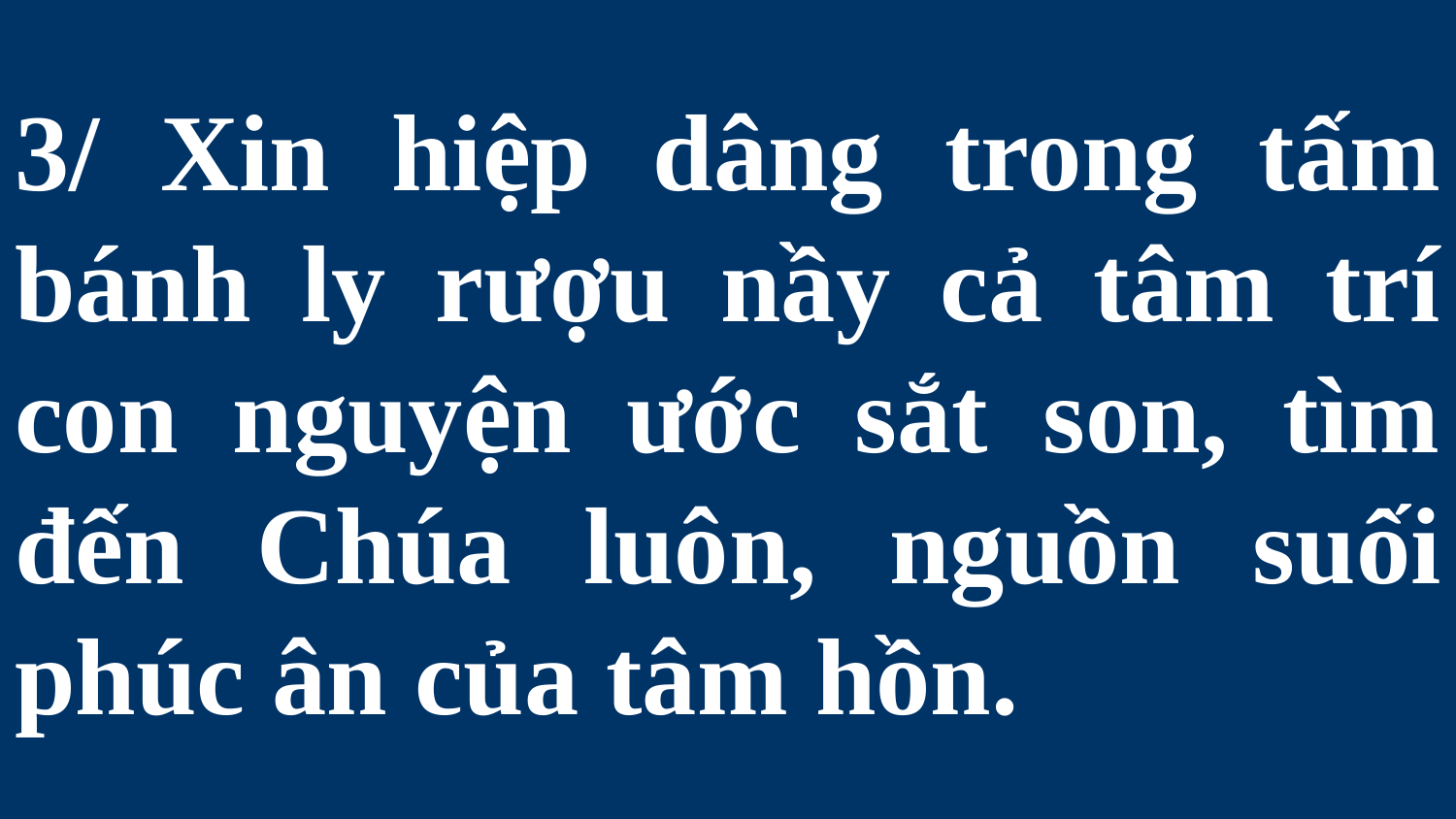

# 3/ Xin hiệp dâng trong tấm bánh ly rượu nầy cả tâm trí con nguyện ước sắt son, tìm đến Chúa luôn, nguồn suối phúc ân của tâm hồn.